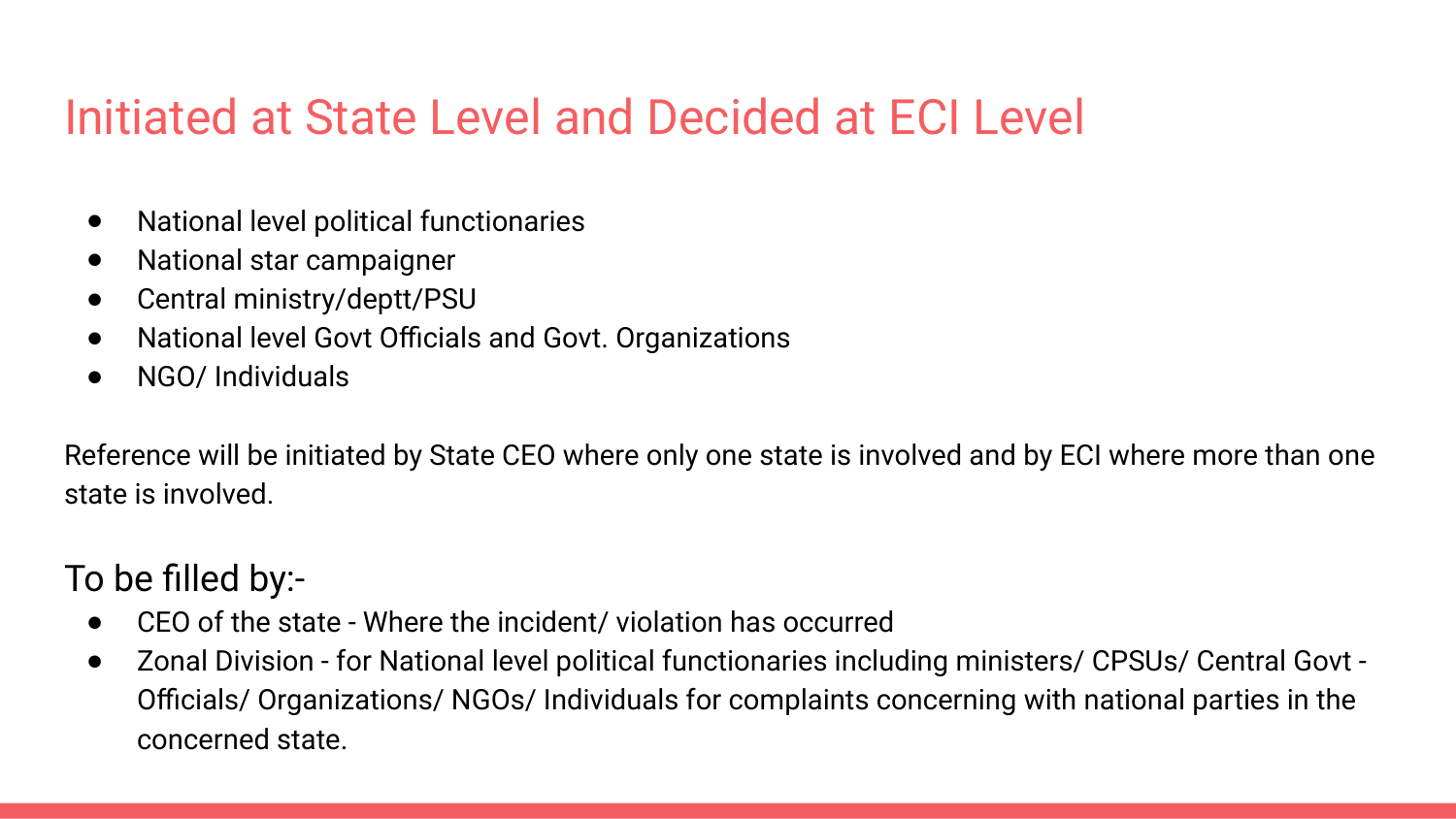

# Initiated at State Level and Decided at ECI Level

National level political functionaries
National star campaigner
Central ministry/deptt/PSU
National level Govt Officials and Govt. Organizations
NGO/ Individuals

Reference will be initiated by State CEO where only one state is involved and by ECI where more than one state is involved.

To be filled by:-
CEO of the state - Where the incident/ violation has occurred
Zonal Division - for National level political functionaries including ministers/ CPSUs/ Central Govt - Officials/ Organizations/ NGOs/ Individuals for complaints concerning with national parties in the concerned state.